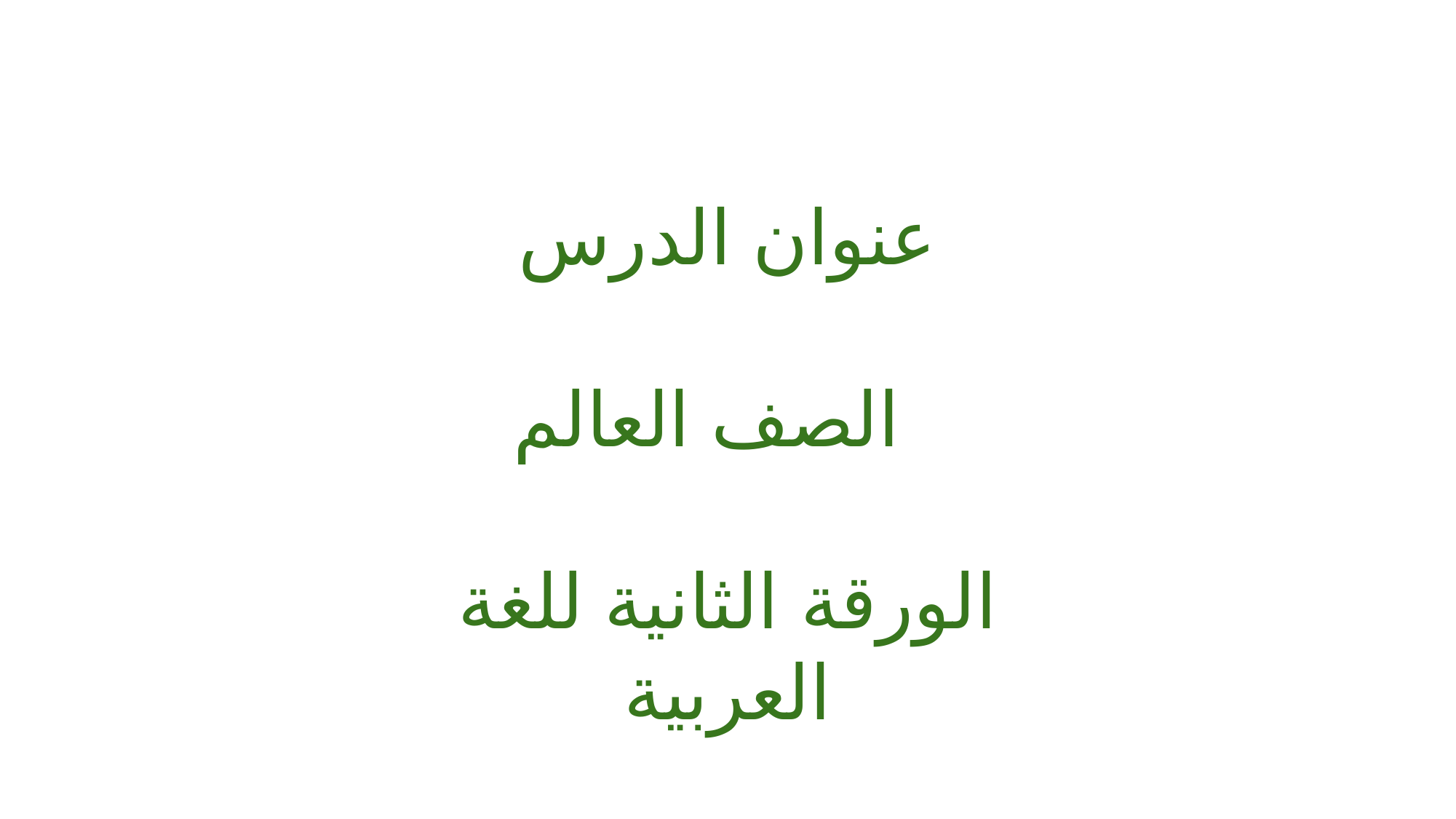

عنوان الدرس

الصف العالم

الورقة الثانية للغة العربية